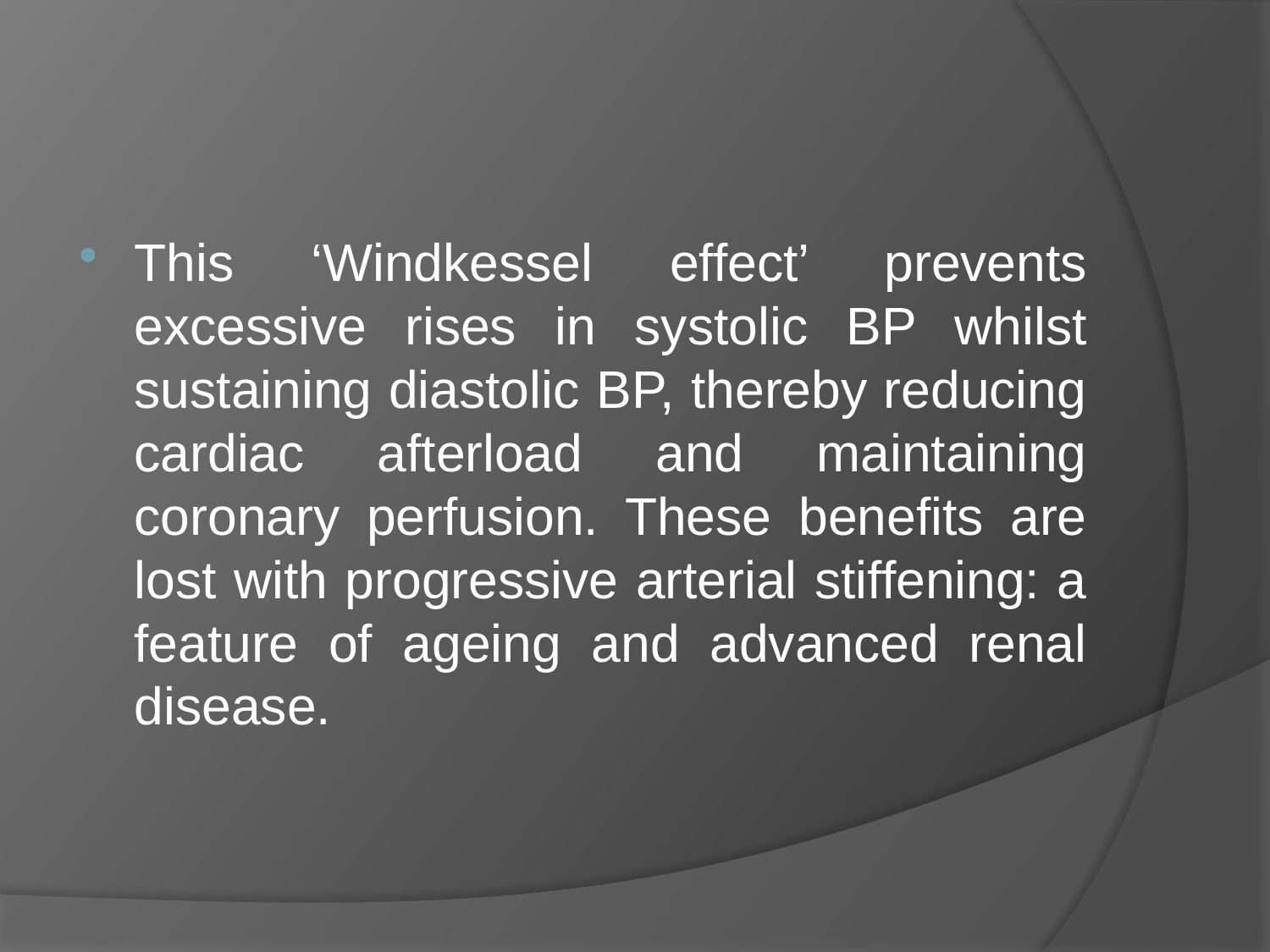

#
This ‘Windkessel effect’ prevents excessive rises in systolic BP whilst sustaining diastolic BP, thereby reducing cardiac afterload and maintaining coronary perfusion. These benefits are lost with progressive arterial stiffening: a feature of ageing and advanced renal disease.